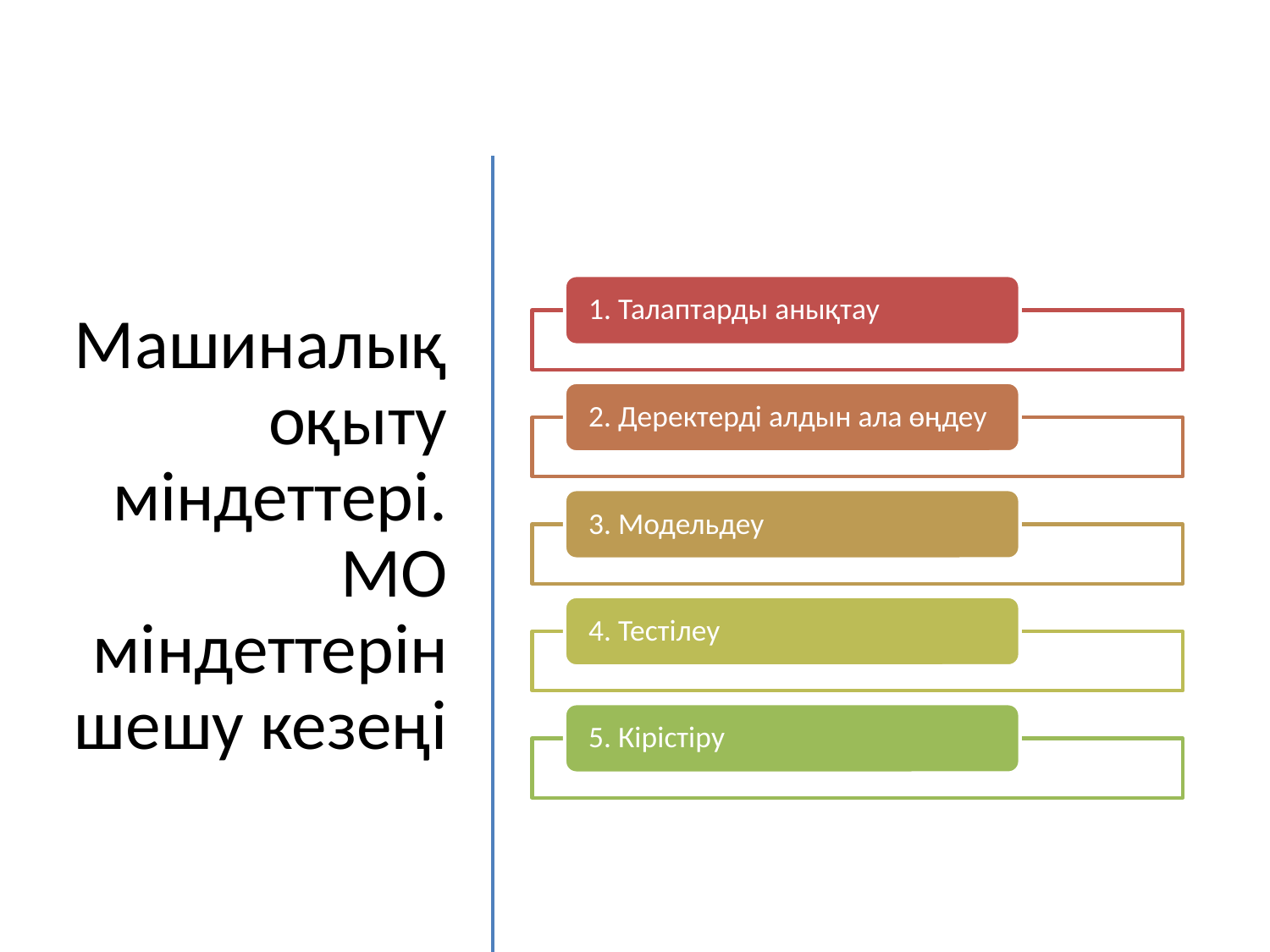

# Машиналық оқыту міндеттері. МО мiндеттерiн шешу кезеңi
1. Талаптарды анықтау
2. Деректерді алдын ала өңдеу
3. Модельдеу
4. Тестілеу
5. Кірістіру